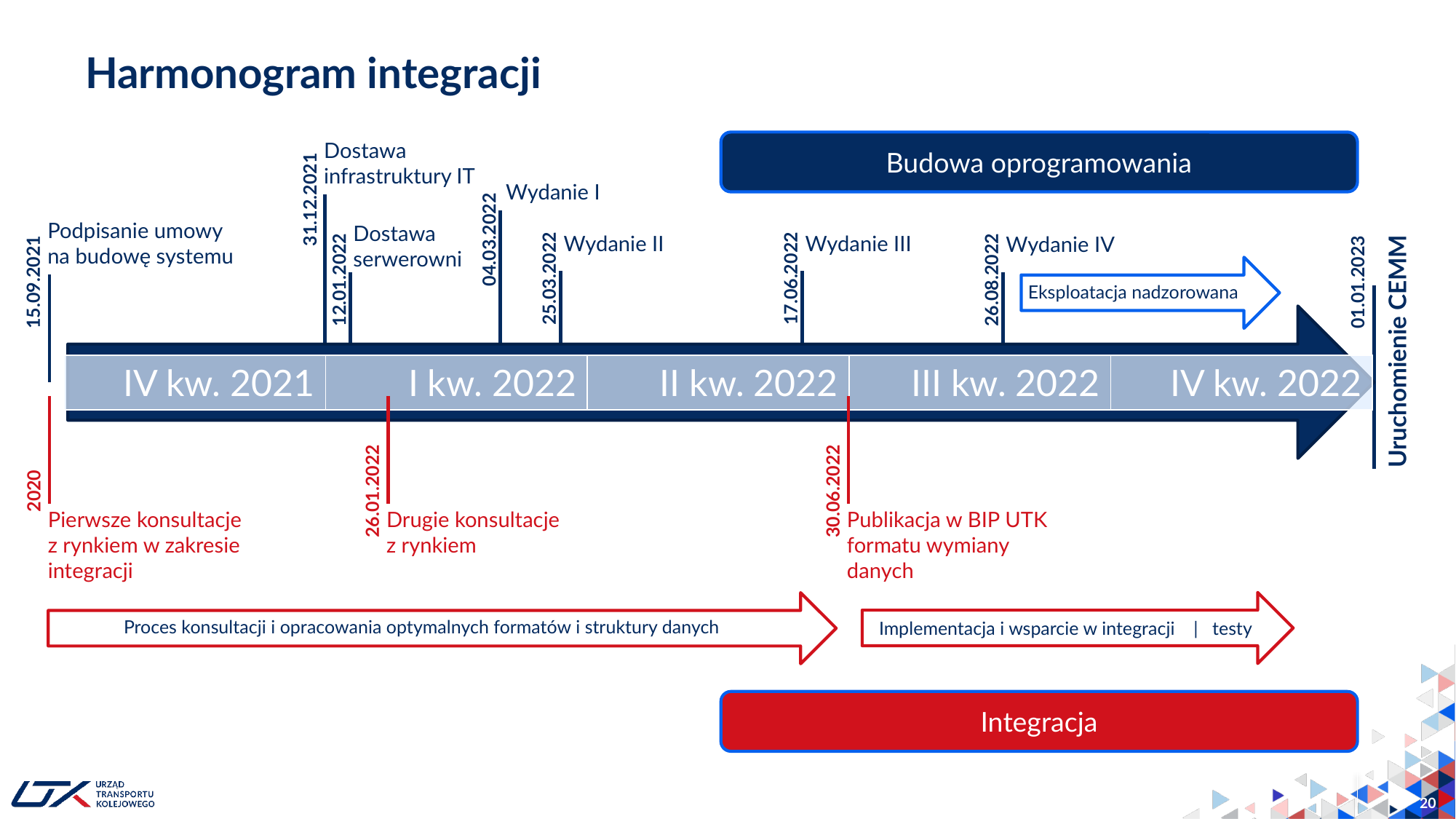

# Harmonogram integracji
Dostawa infrastruktury IT
Budowa oprogramowania
Wydanie I
31.12.2021
Podpisanie umowy na budowę systemu
Dostawa serwerowni
04.03.2022
Wydanie III
Wydanie II
Wydanie IV

17.06.2022
25.03.2022
12.01.2022
26.08.2022
15.09.2021
01.01.2023
Eksploatacja nadzorowana

Uruchomienie CEMM
| IV kw. 2021 | I kw. 2022 | II kw. 2022 | III kw. 2022 | IV kw. 2022 |
| --- | --- | --- | --- | --- |
2020
26.01.2022
30.06.2022
Pierwsze konsultacje z rynkiem w zakresie integracji
Drugie konsultacje
z rynkiem
Publikacja w BIP UTK formatu wymiany danych

Proces konsultacji i opracowania optymalnych formatów i struktury danych
Implementacja i wsparcie w integracji    |   testy
Integracja